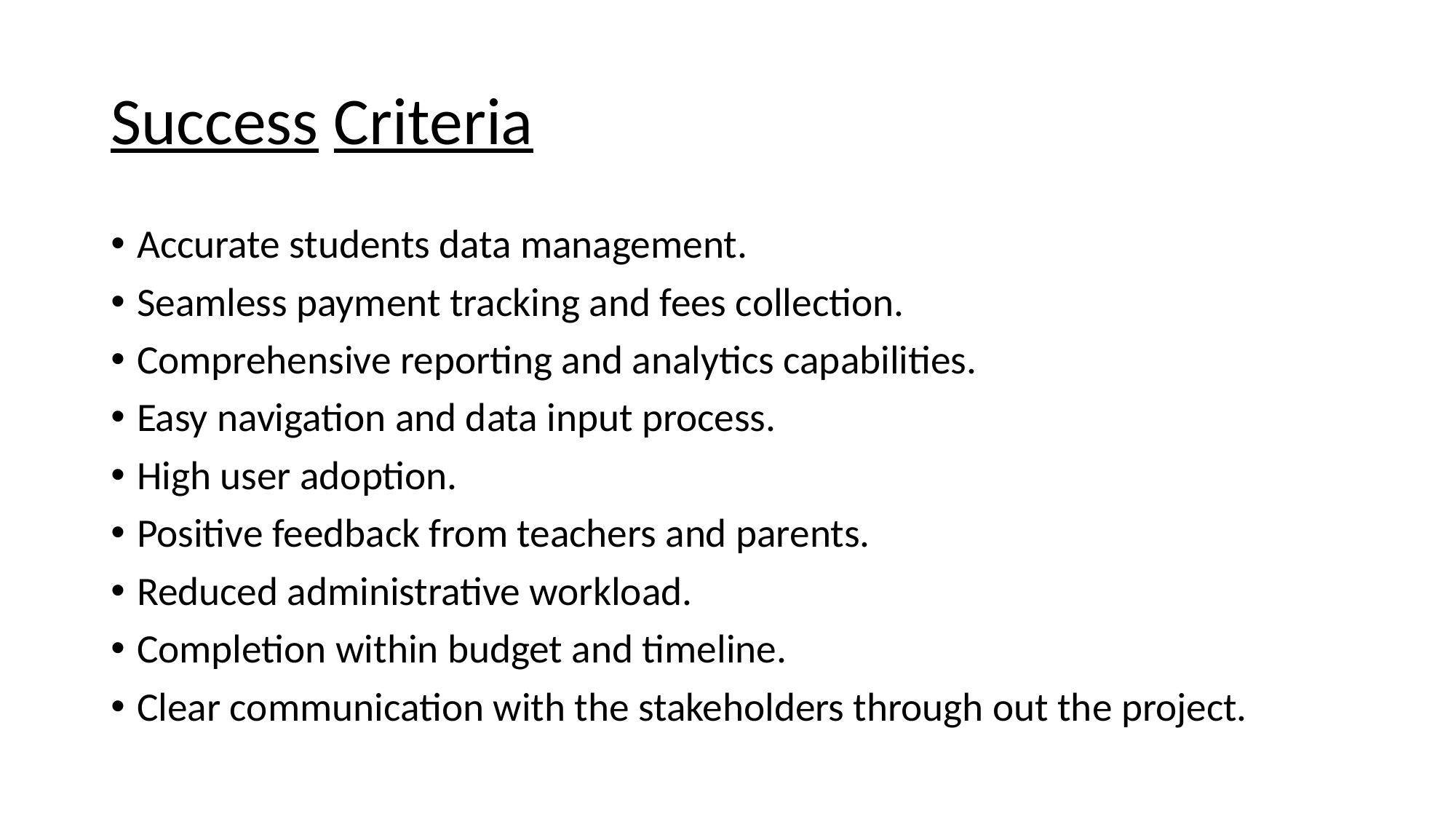

# Success Criteria
Accurate students data management.
Seamless payment tracking and fees collection.
Comprehensive reporting and analytics capabilities.
Easy navigation and data input process.
High user adoption.
Positive feedback from teachers and parents.
Reduced administrative workload.
Completion within budget and timeline.
Clear communication with the stakeholders through out the project.